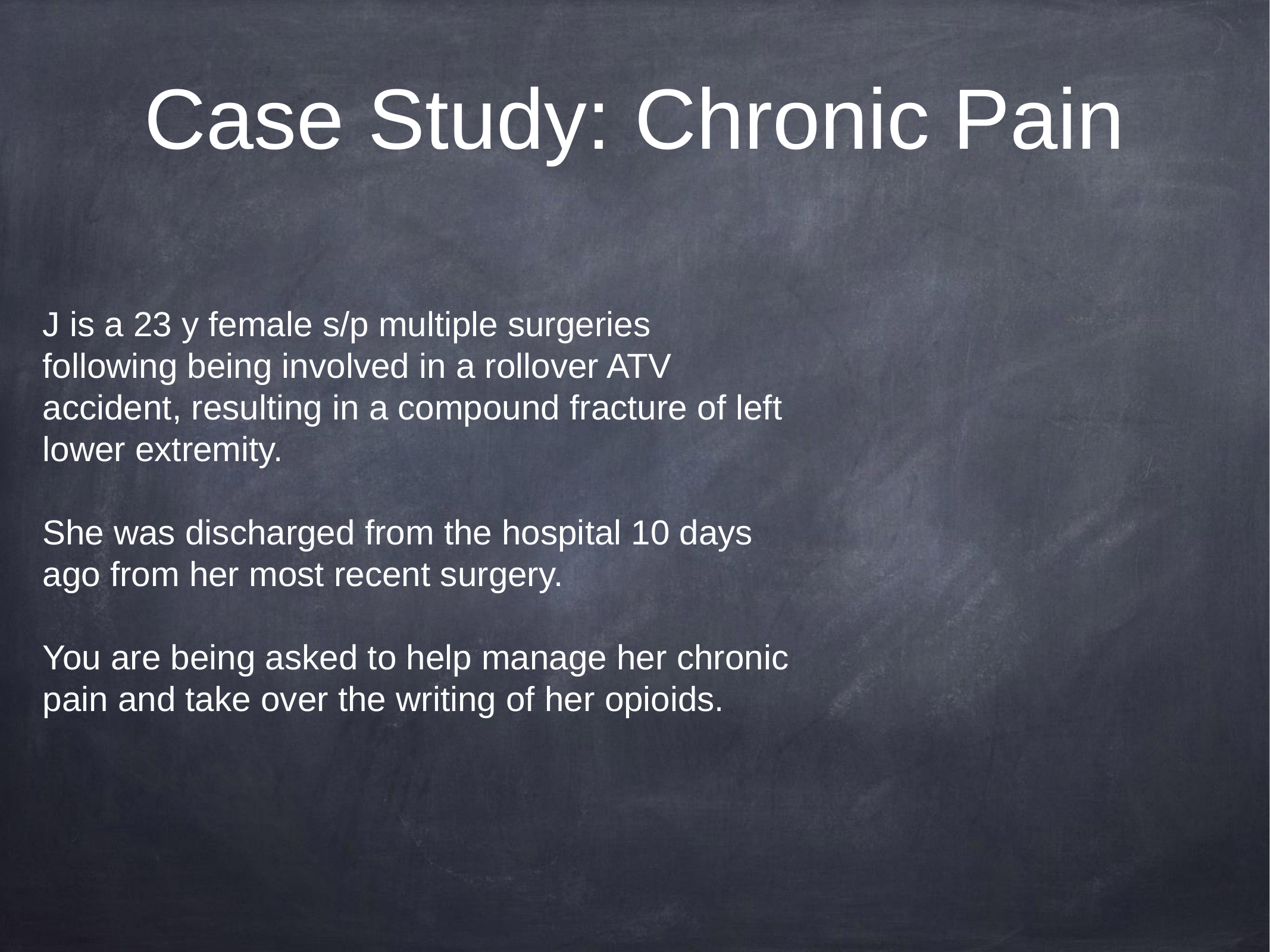

# Case Study: Chronic Pain
J is a 23 y female s/p multiple surgeries following being involved in a rollover ATV accident, resulting in a compound fracture of left lower extremity.

She was discharged from the hospital 10 days ago from her most recent surgery.

You are being asked to help manage her chronic pain and take over the writing of her opioids.